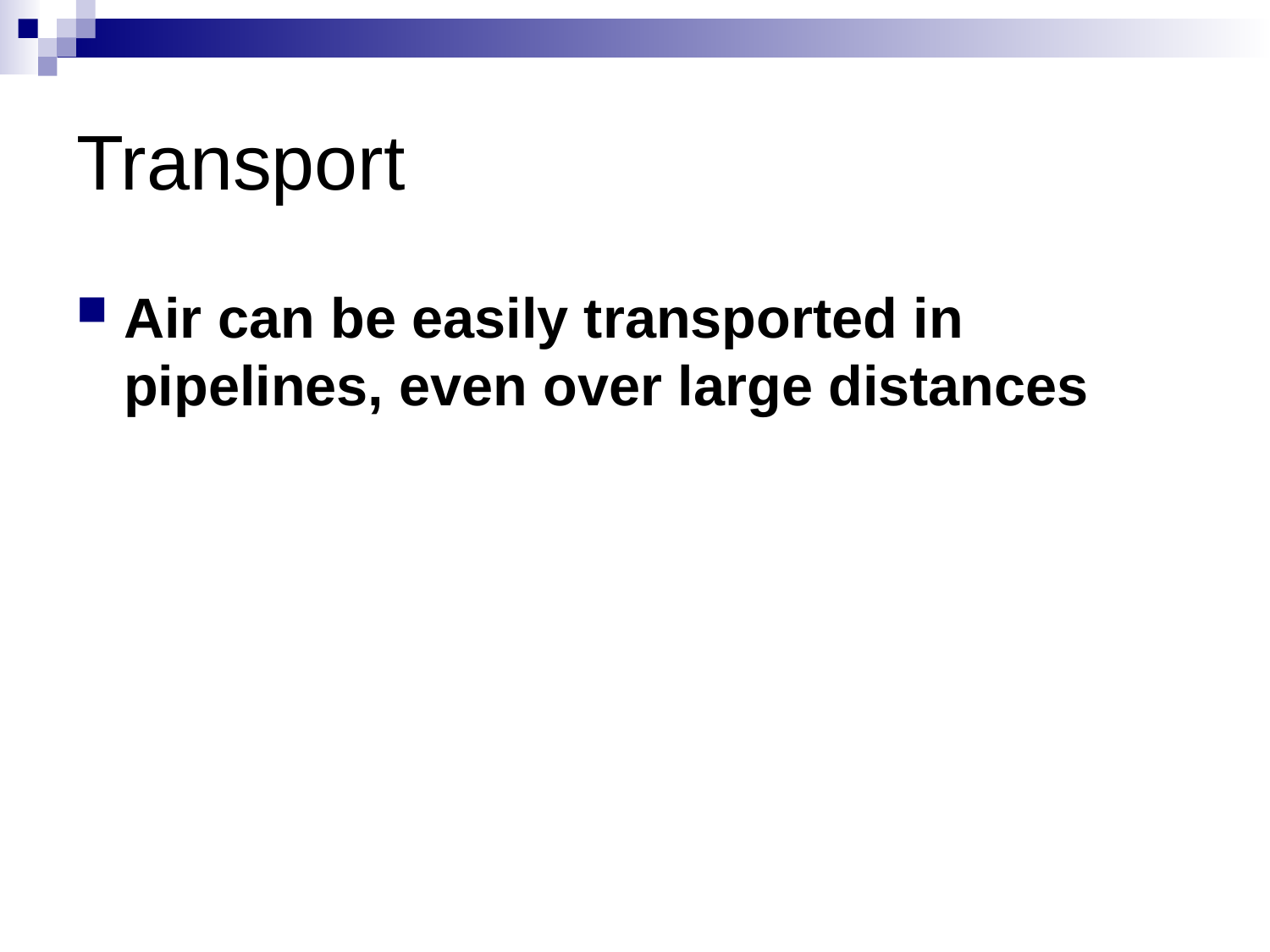

# Transport
Air can be easily transported in pipelines, even over large distances